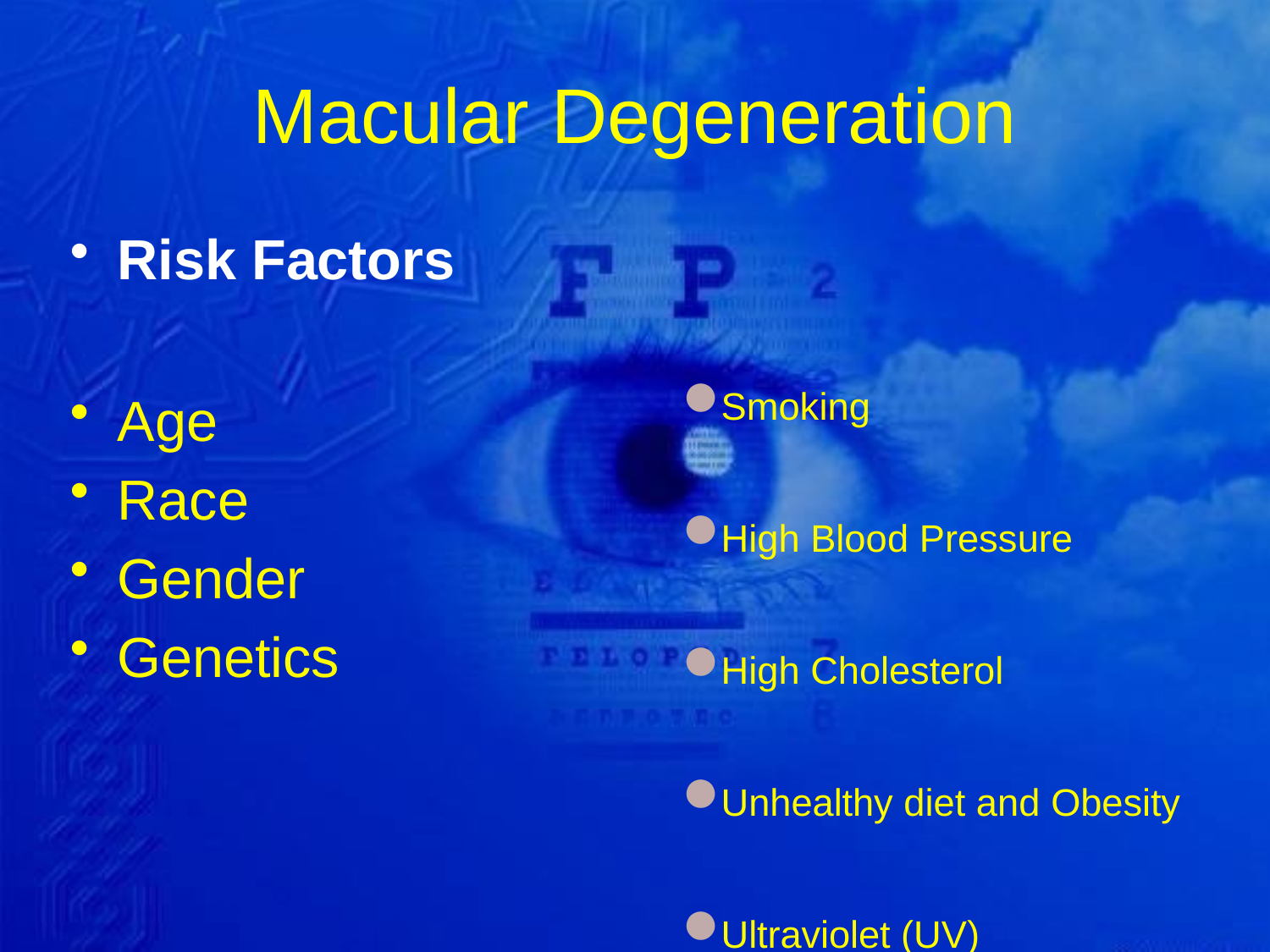

# Macular Degeneration
Risk Factors

Age
Race
Gender
Genetics
Smoking

High Blood Pressure

High Cholesterol

Unhealthy diet and Obesity

Ultraviolet (UV)